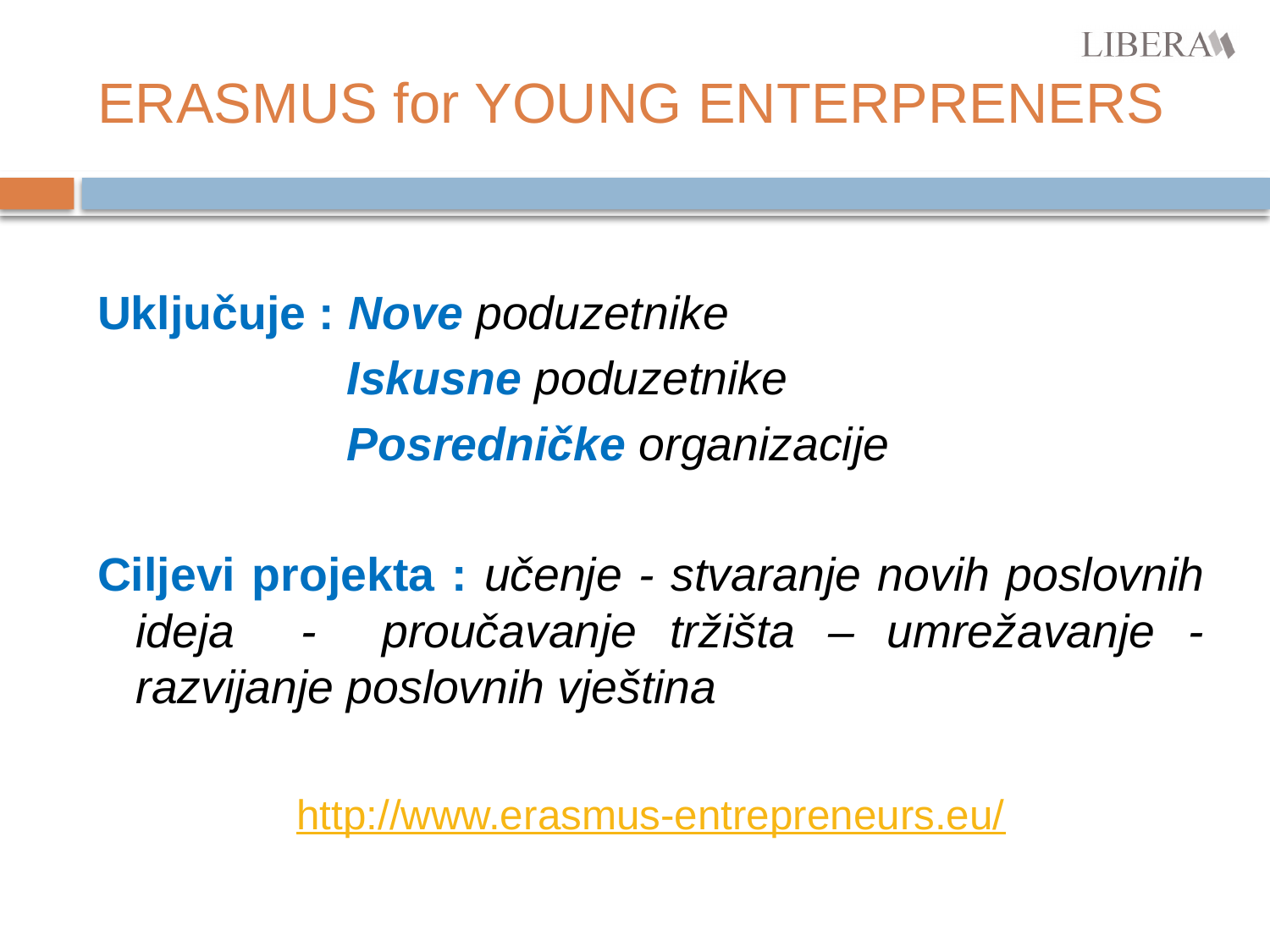

# ERASMUS for YOUNG ENTERPRENERS

Uključuje : Nove poduzetnike
                   Iskusne poduzetnike
                   Posredničke organizacije

Ciljevi projekta : učenje - stvaranje novih poslovnih ideja  -  proučavanje tržišta – umrežavanje - razvijanje poslovnih vještina

http://www.erasmus-entrepreneurs.eu/